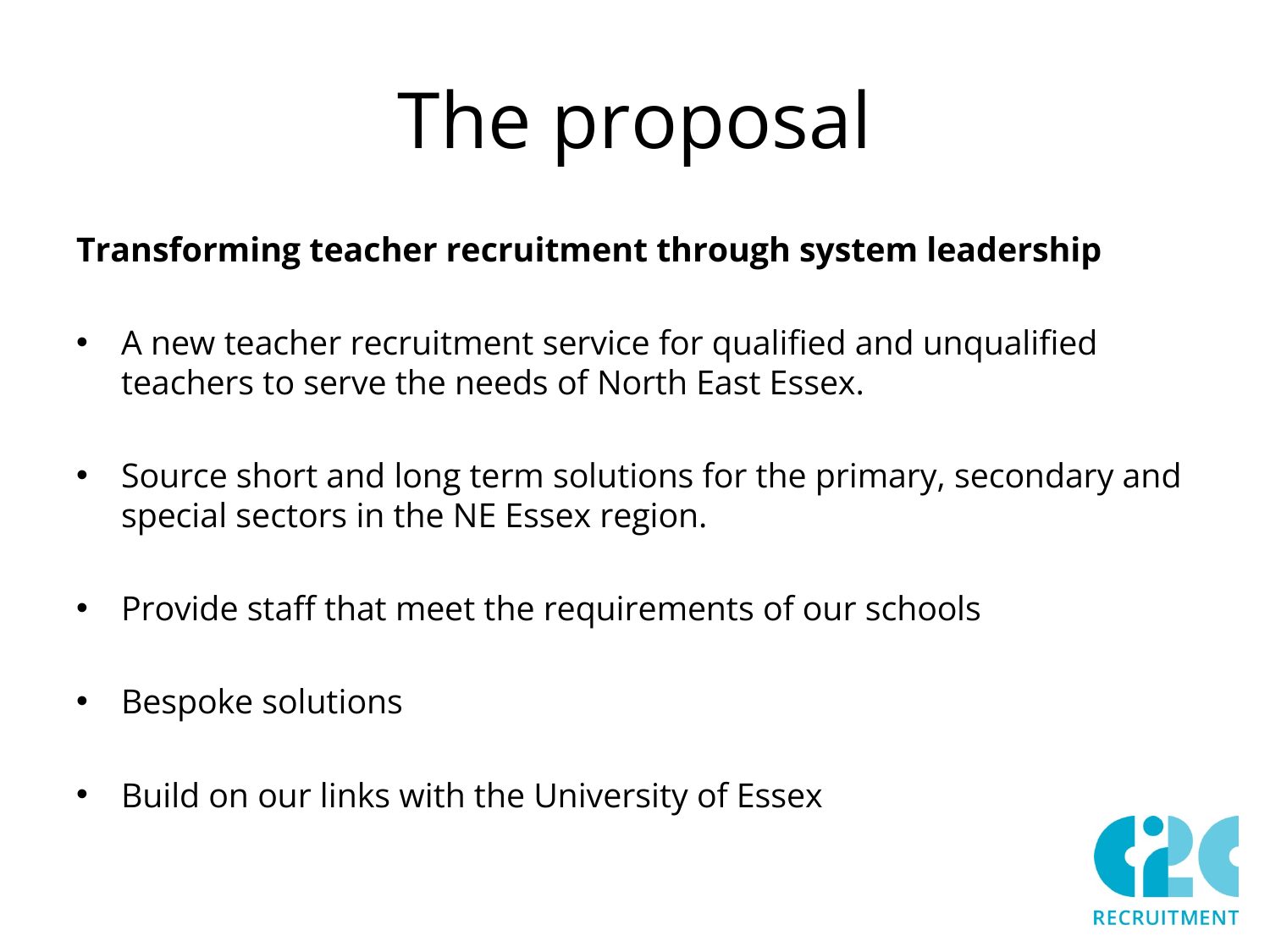

# The proposal
Transforming teacher recruitment through system leadership

A new teacher recruitment service for qualified and unqualified teachers to serve the needs of North East Essex.

Source short and long term solutions for the primary, secondary and special sectors in the NE Essex region.

Provide staff that meet the requirements of our schools

Bespoke solutions

Build on our links with the University of Essex